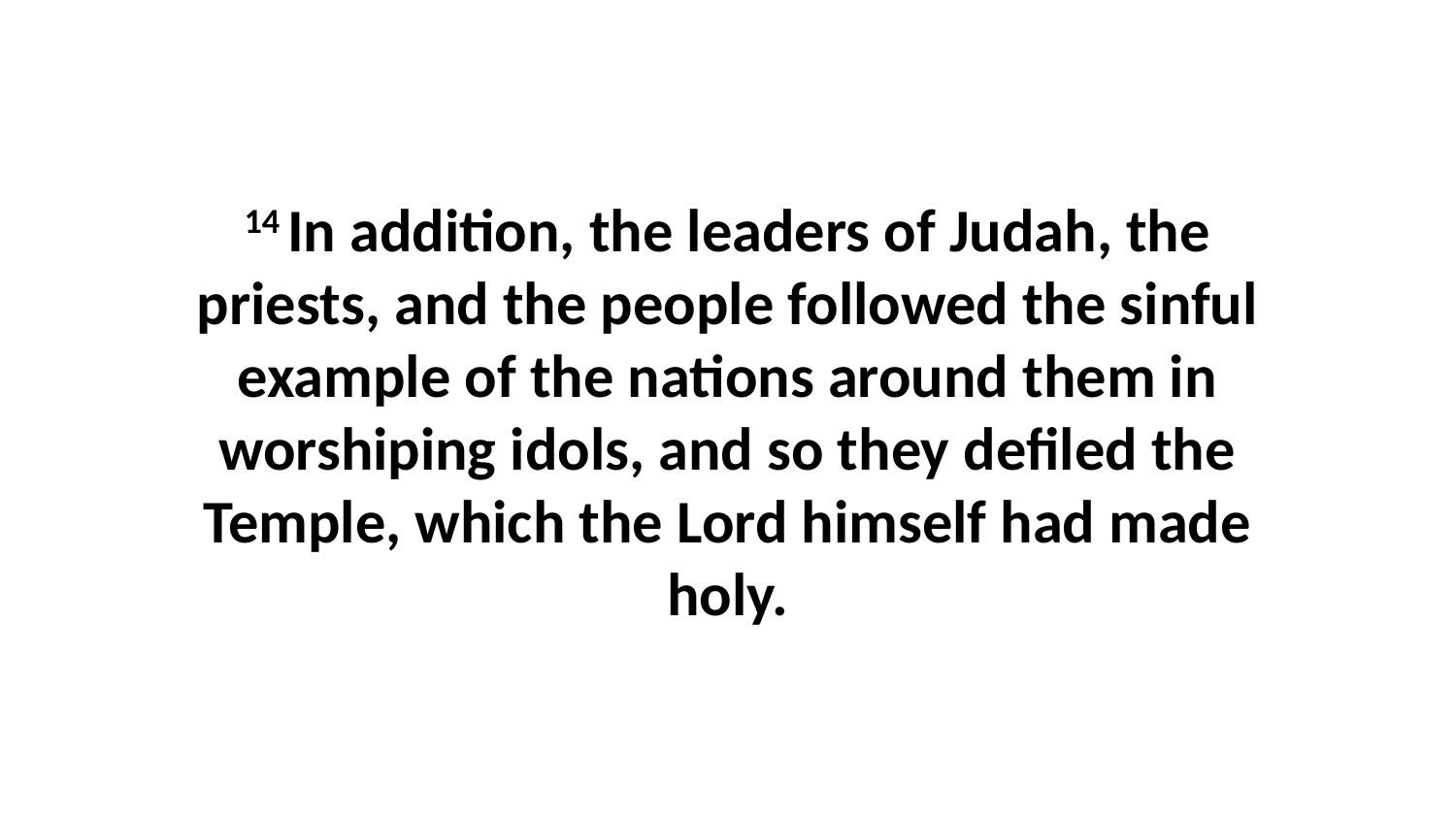

14 In addition, the leaders of Judah, the priests, and the people followed the sinful example of the nations around them in worshiping idols, and so they defiled the Temple, which the Lord himself had made holy.